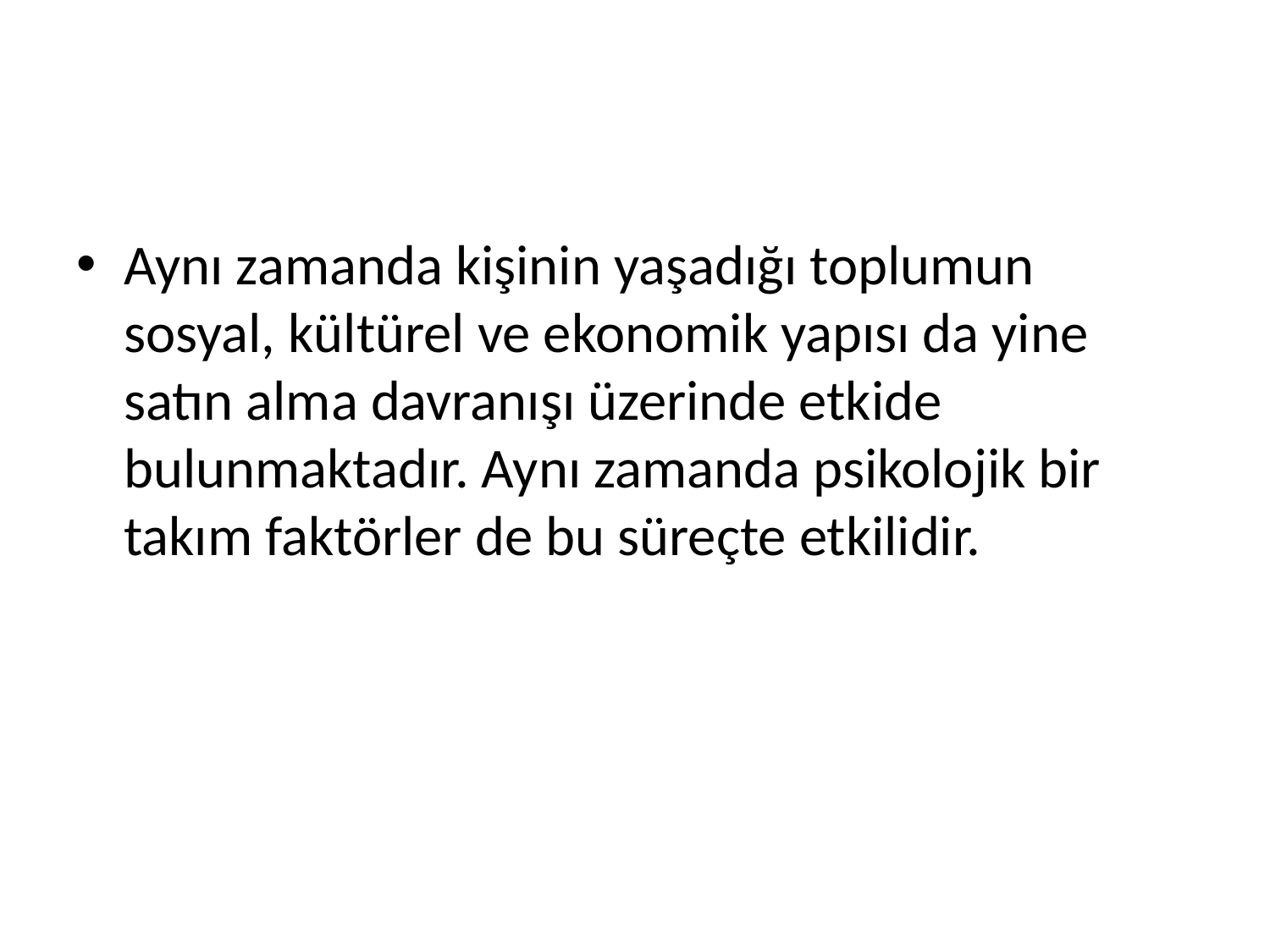

#
Aynı zamanda kişinin yaşadığı toplumun sosyal, kültürel ve ekonomik yapısı da yine satın alma davranışı üzerinde etkide bulunmaktadır. Aynı zamanda psikolojik bir takım faktörler de bu süreçte etkilidir.